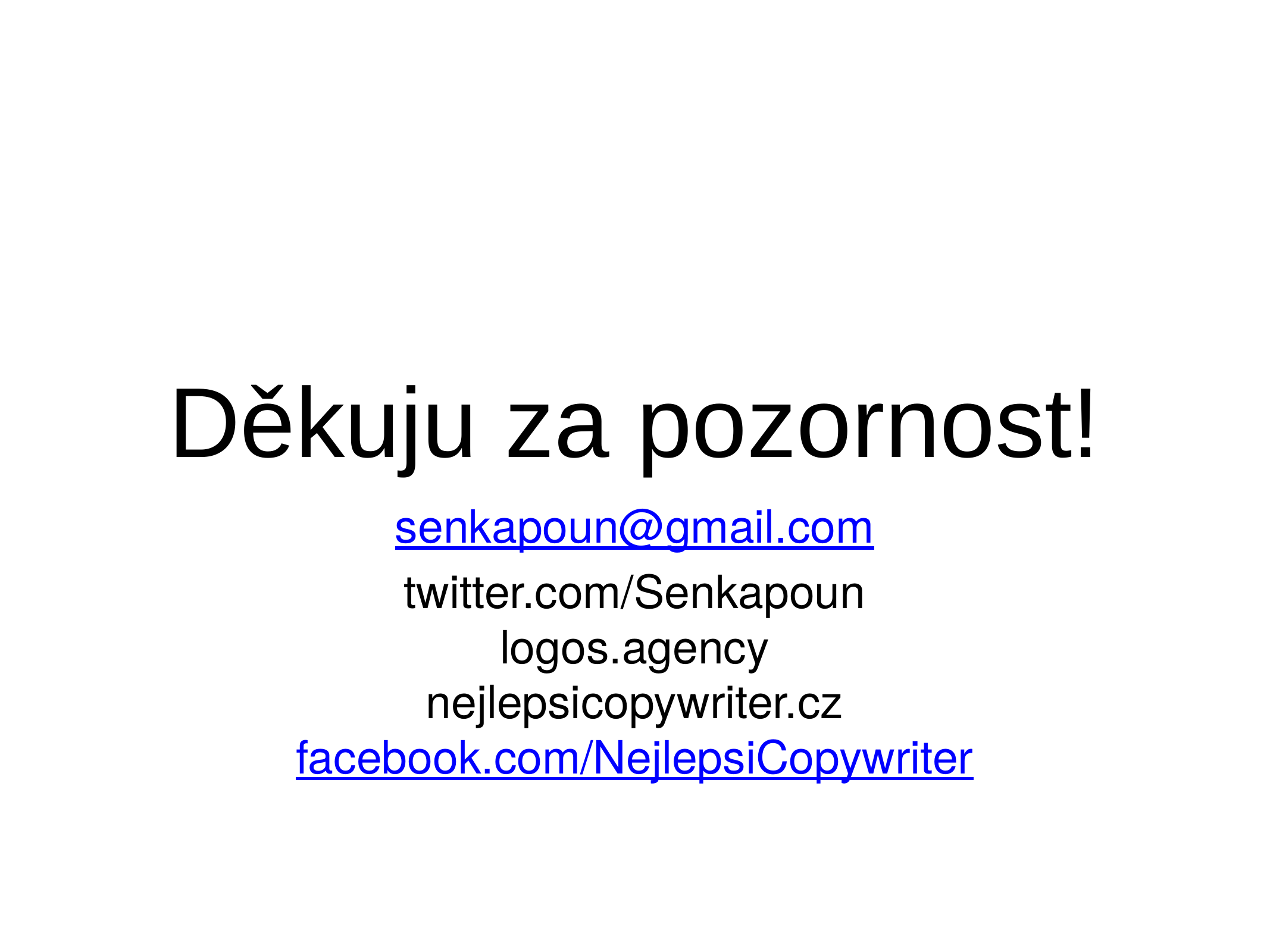

# Děkuju za pozornost!
senkapoun@gmail.com
twitter.com/Senkapoun
logos.agency
nejlepsicopywriter.cz
facebook.com/NejlepsiCopywriter